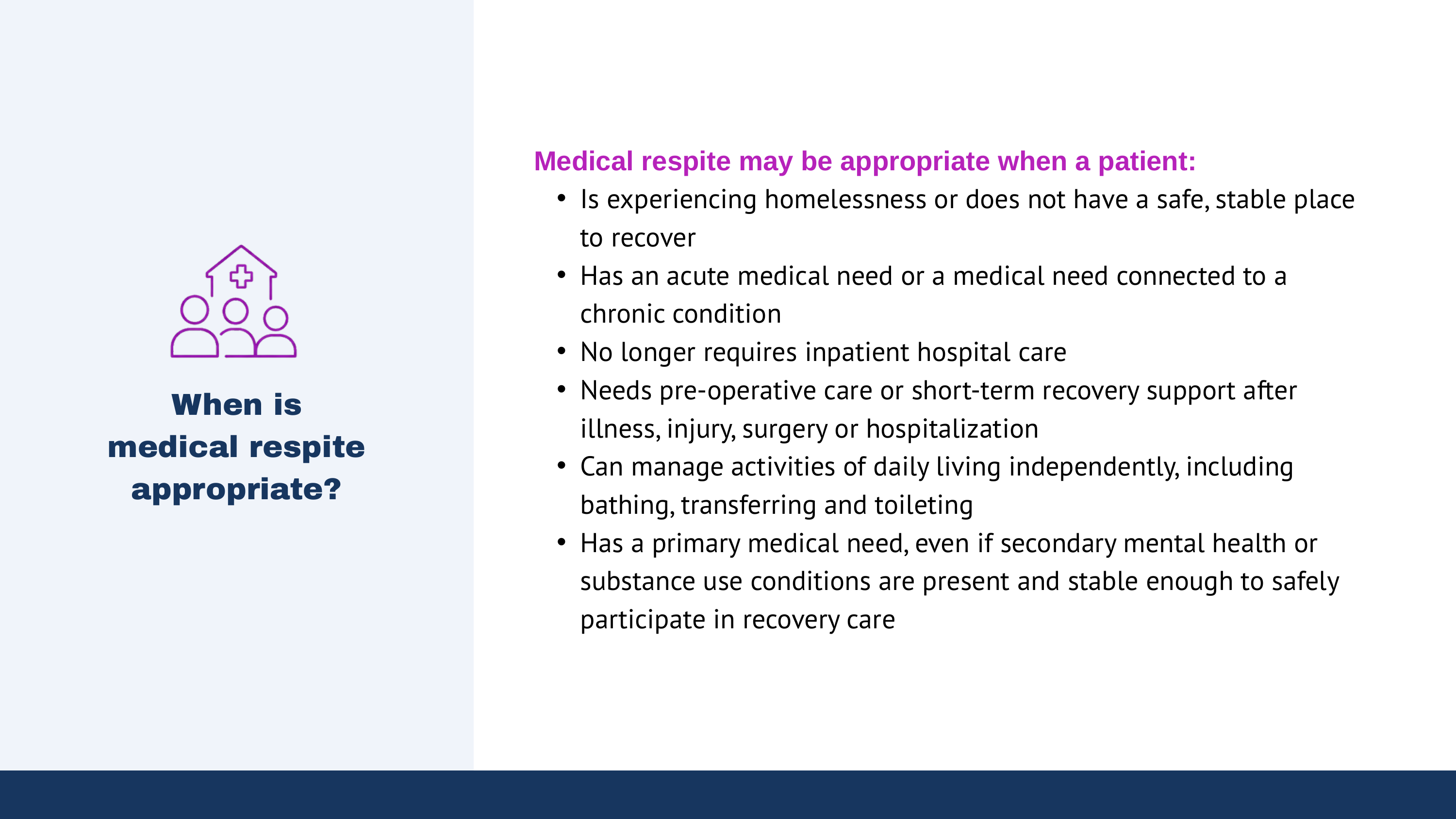

Medical respite may be appropriate when a patient:
Is experiencing homelessness or does not have a safe, stable place to recover
Has an acute medical need or a medical need connected to a chronic condition
No longer requires inpatient hospital care
Needs pre-operative care or short-term recovery support after illness, injury, surgery or hospitalization
Can manage activities of daily living independently, including bathing, transferring and toileting
Has a primary medical need, even if secondary mental health or substance use conditions are present and stable enough to safely participate in recovery care

When is medical respite appropriate?